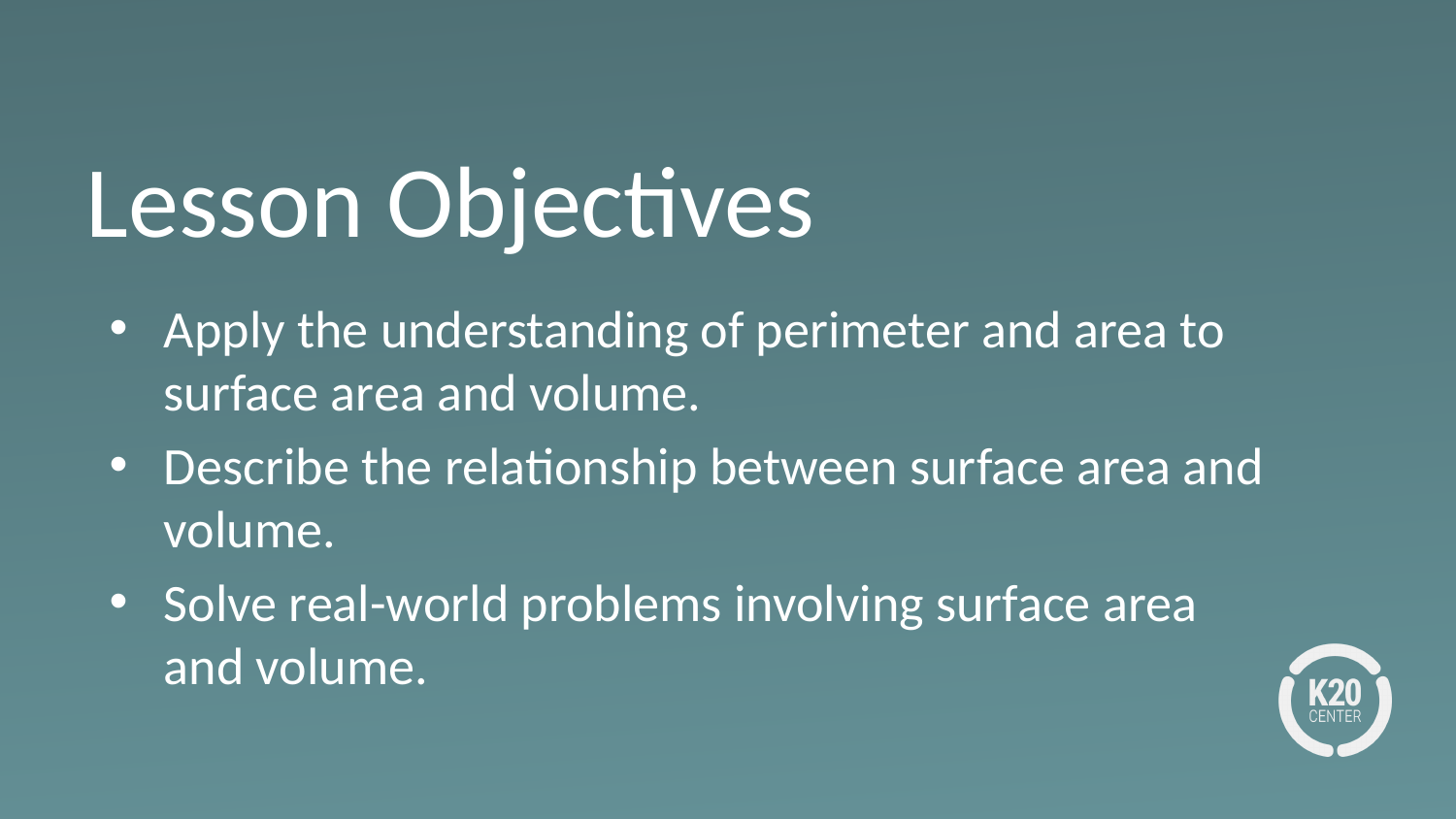

# Lesson Objectives
Apply the understanding of perimeter and area to surface area and volume.
Describe the relationship between surface area and volume.
Solve real-world problems involving surface area
and volume.